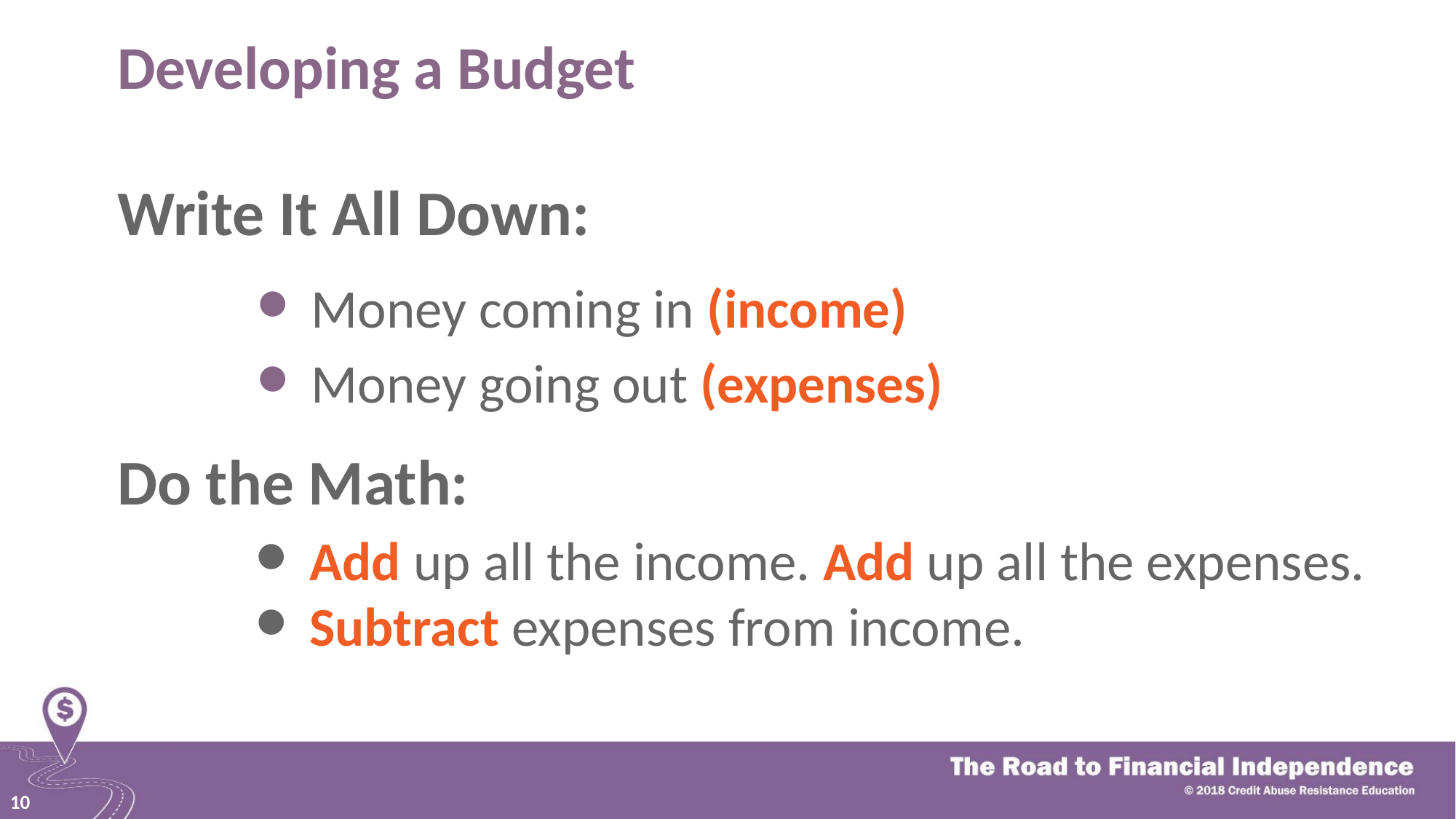

# Developing a Budget
Write It All Down:

Money coming in (income)
Money going out (expenses)
Do the Math:
Add up all the income. Add up all the expenses.
Subtract expenses from income.
10